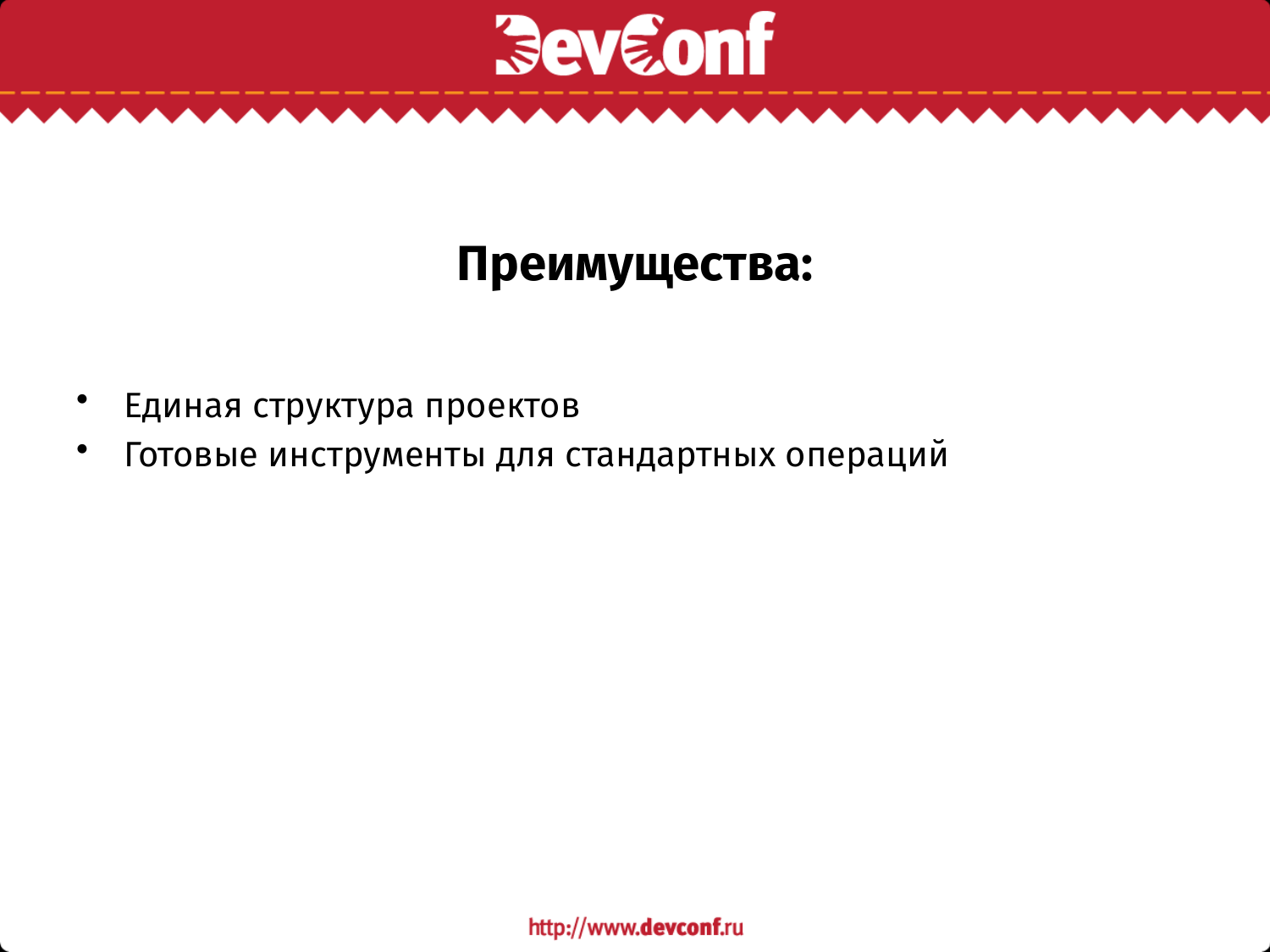

# Преимущества:
Единая структура проектов
Готовые инструменты для стандартных операций